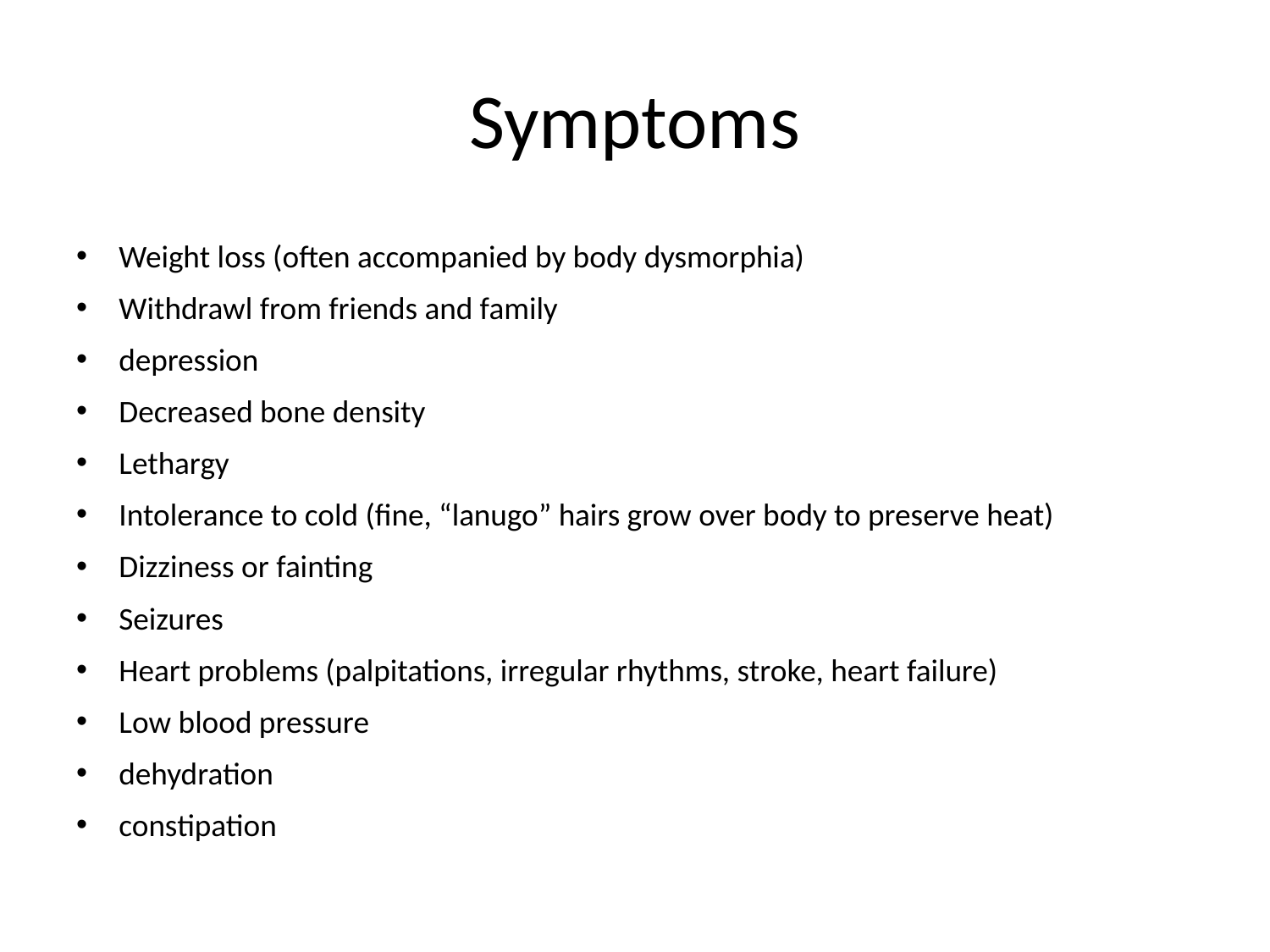

# Symptoms
Weight loss (often accompanied by body dysmorphia)
Withdrawl from friends and family
depression
Decreased bone density
Lethargy
Intolerance to cold (fine, “lanugo” hairs grow over body to preserve heat)
Dizziness or fainting
Seizures
Heart problems (palpitations, irregular rhythms, stroke, heart failure)
Low blood pressure
dehydration
constipation